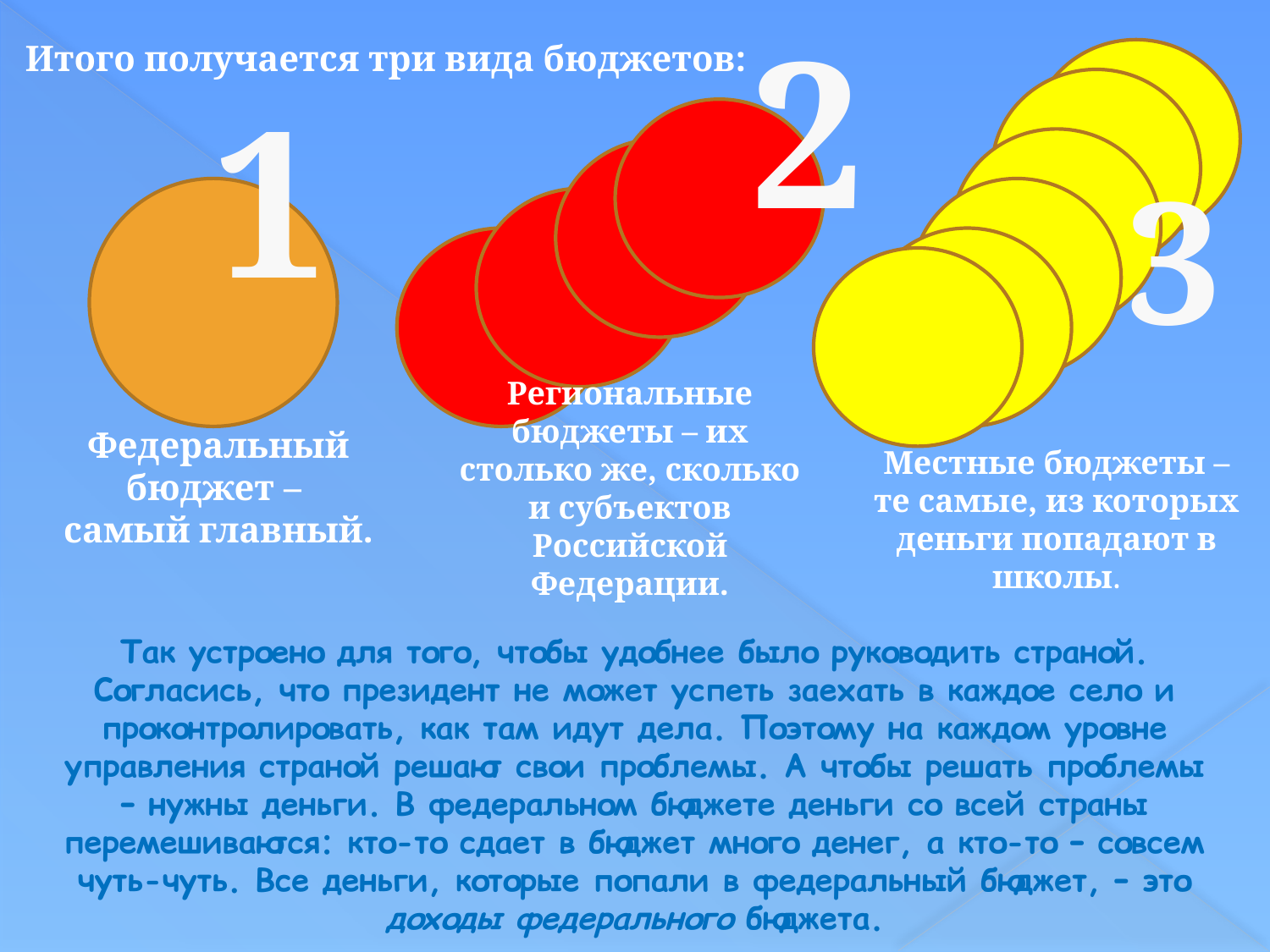

2
Итого получается три вида бюджетов:

1

3

Региональные бюджеты – их столько же, сколько и субъектов Российской Федерации.
Федеральный бюджет –
самый главный.
Местные бюджеты –
те самые, из которых
деньги попадают в школы.
Так устроено для того, чтобы удобнее было руководить страной. Согласись, что президент не может успеть заехать в каждое село и проконтролировать, как там идут дела. Поэтому на каждом уровне управления страной решают свои проблемы. А чтобы решать проблемы – нужны деньги. В федеральном бюджете деньги со всей страны перемешиваются: кто-то сдает в бюджет много денег, а кто-то – совсем чуть-чуть. Все деньги, которые попали в федеральный бюджет, – это доходы федерального бюджета.